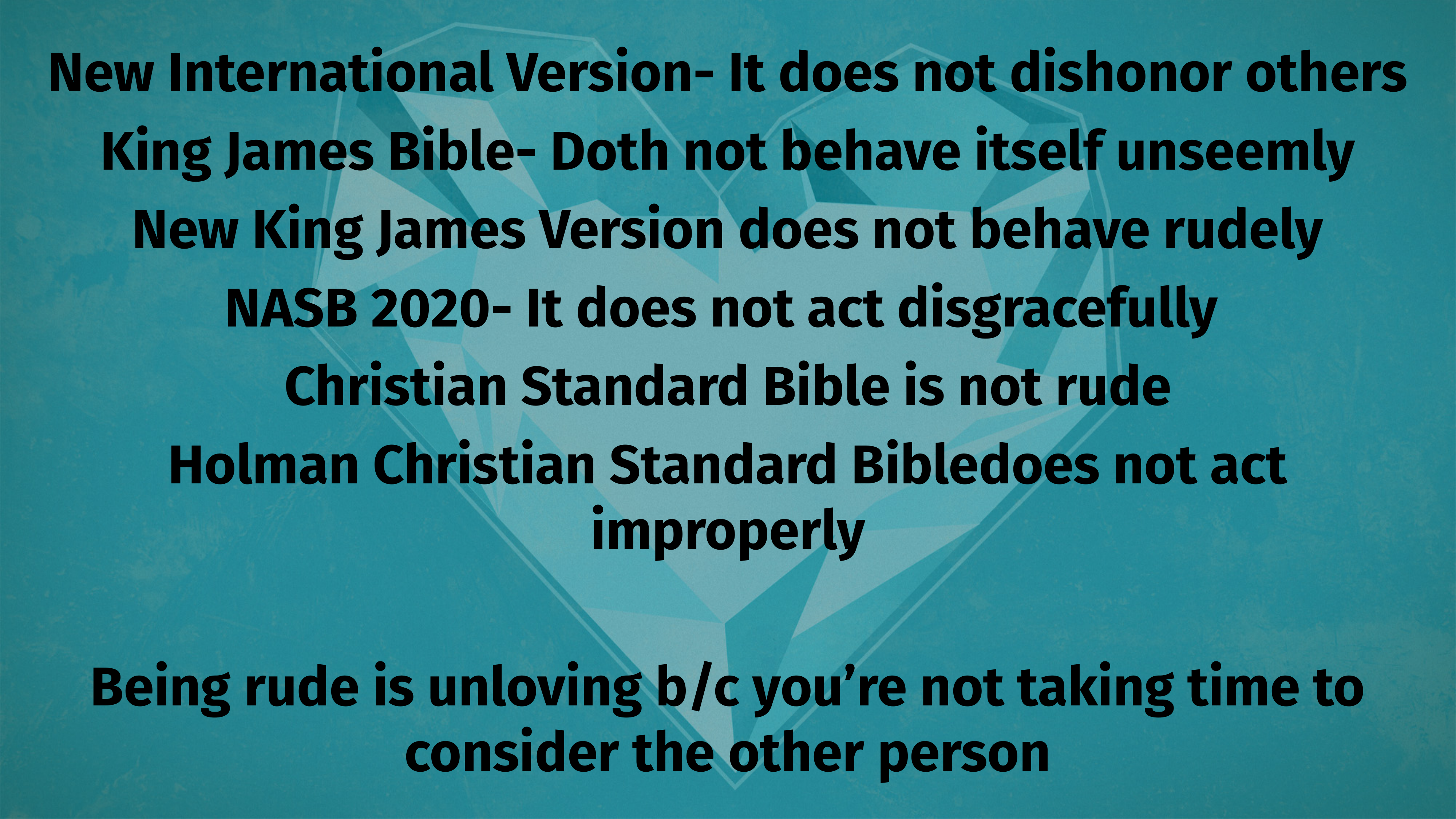

New International Version- It does not dishonor others
King James Bible- Doth not behave itself unseemly
New King James Version does not behave rudely
NASB 2020- It does not act disgracefully
Christian Standard Bible is not rude
Holman Christian Standard Bibledoes not act improperly

Being rude is unloving b/c you’re not taking time to consider the other person